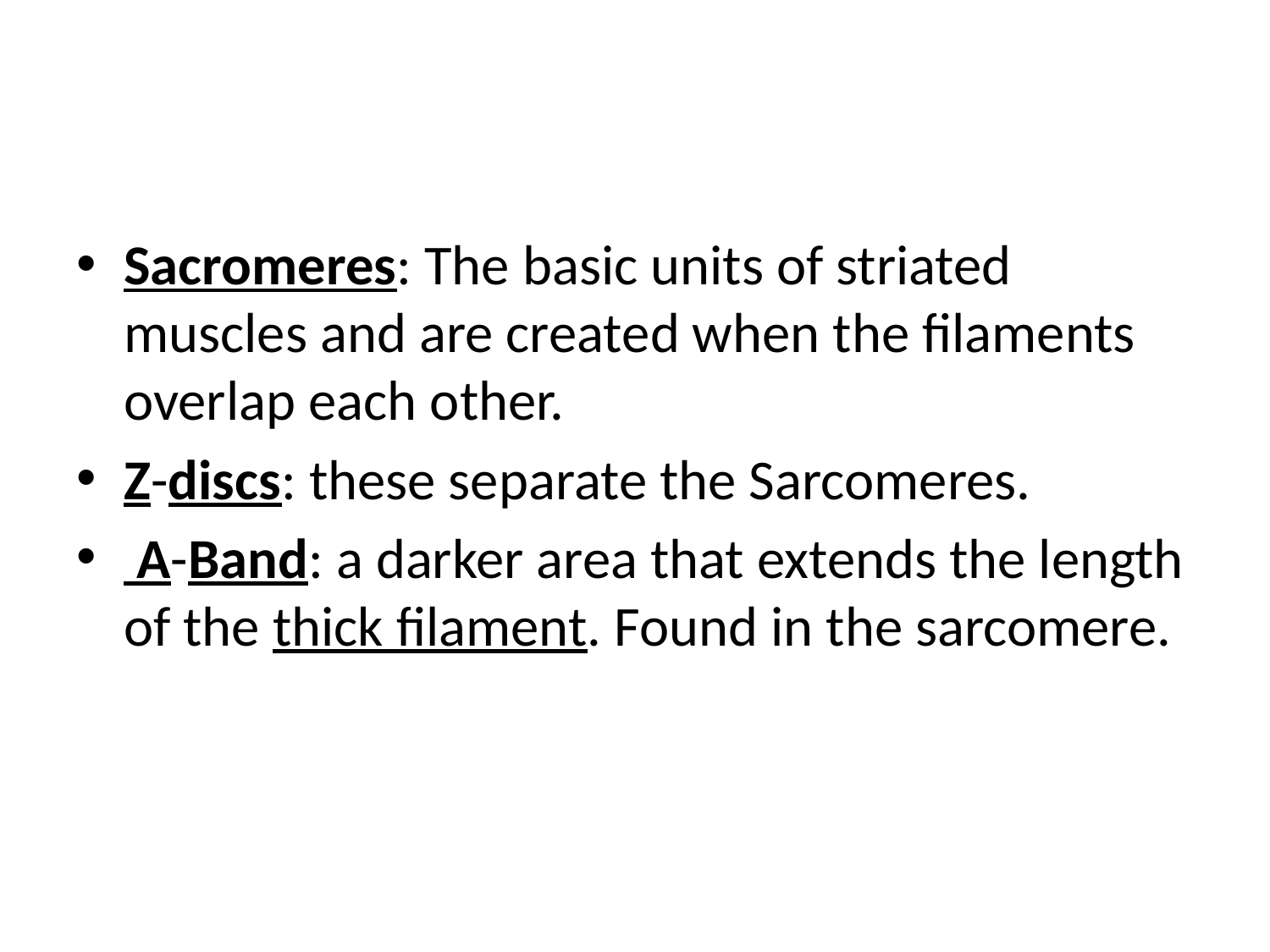

#
Sacromeres: The basic units of striated muscles and are created when the filaments overlap each other.
Z-discs: these separate the Sarcomeres.
 A-Band: a darker area that extends the length of the thick filament. Found in the sarcomere.